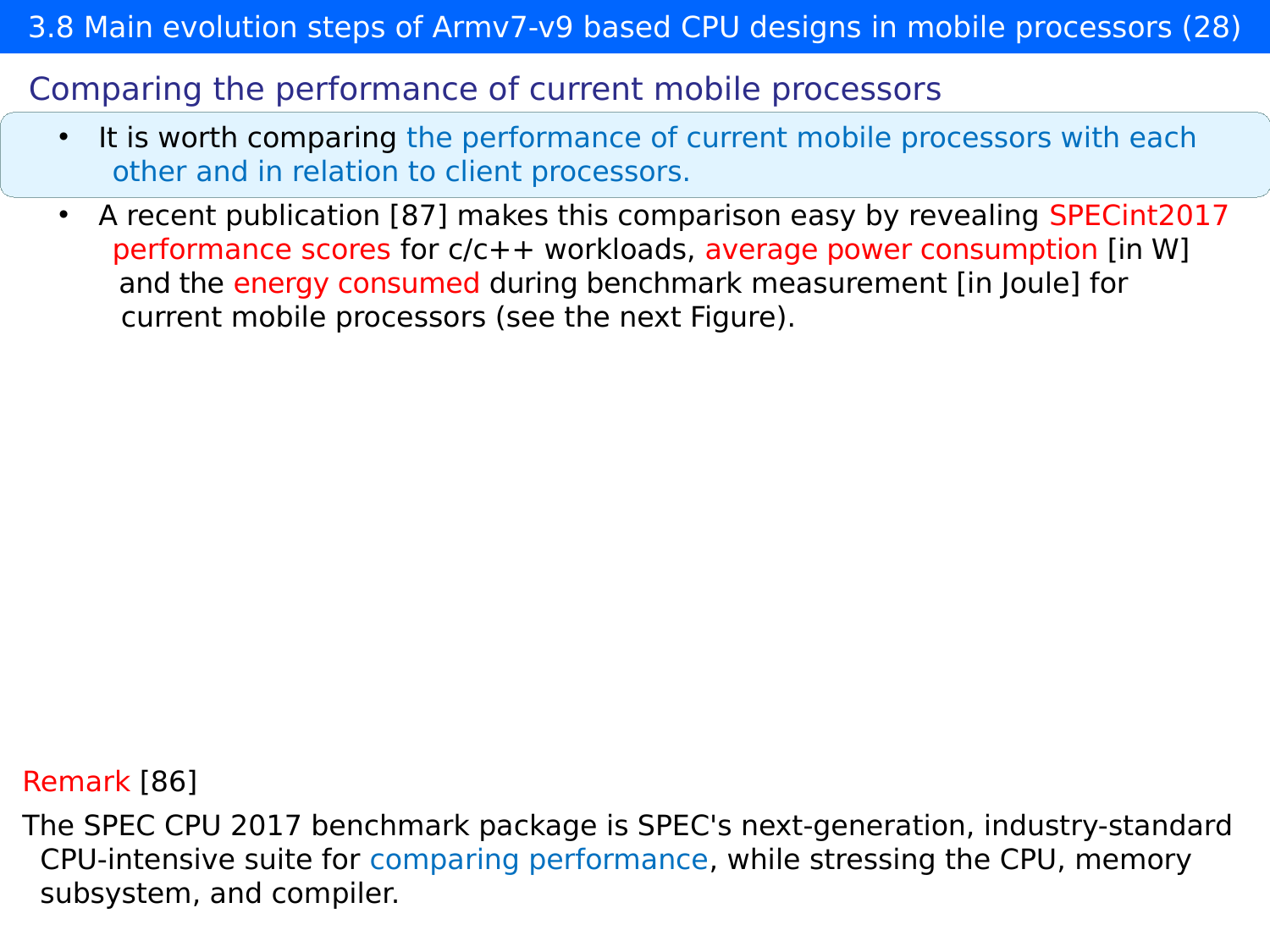

# 3.8 Main evolution steps of Armv7-v9 based CPU designs in mobile processors (28)
Comparing the performance of current mobile processors

It is worth comparing the performance of current mobile processors with each
      other and in relation to client processors.
A recent publication [87] makes this comparison easy by revealing SPECint2017
      performance scores for c/c++ workloads, average power consumption [in W]
       and the energy consumed during benchmark measurement [in Joule] for
       current mobile processors (see the next Figure).
Remark [86]
The SPEC CPU 2017 benchmark package is SPEC's next-generation, industry-standard
  CPU-intensive suite for comparing performance, while stressing the CPU, memory
  subsystem, and compiler.